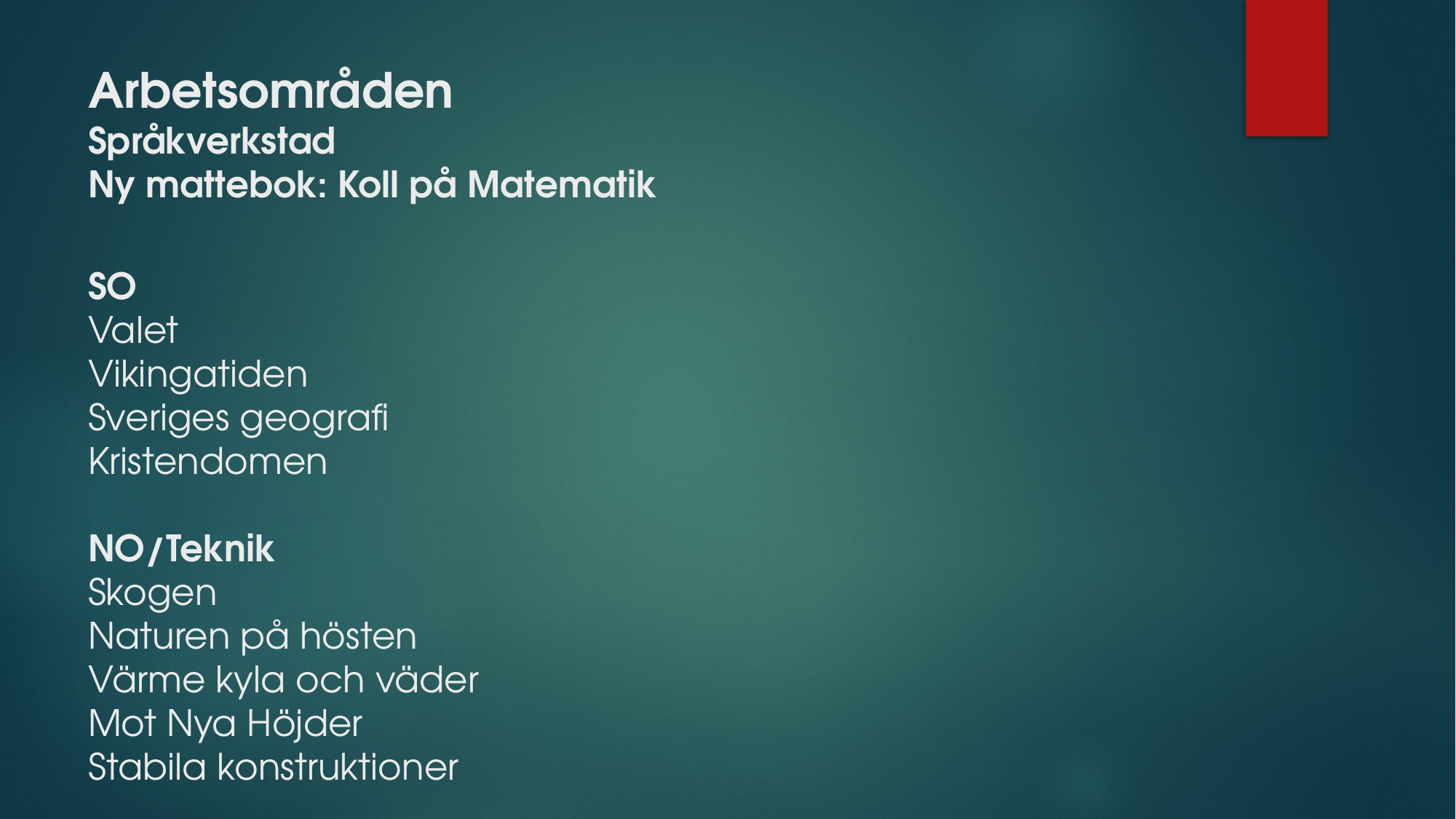

# Arbetsområden Språkverkstad Ny mattebok: Koll på Matematik SO Valet Vikingatiden Sveriges geografi Kristendomen NO/Teknik Skogen Naturen på hösten Värme kyla och väder Mot Nya Höjder Stabila konstruktioner